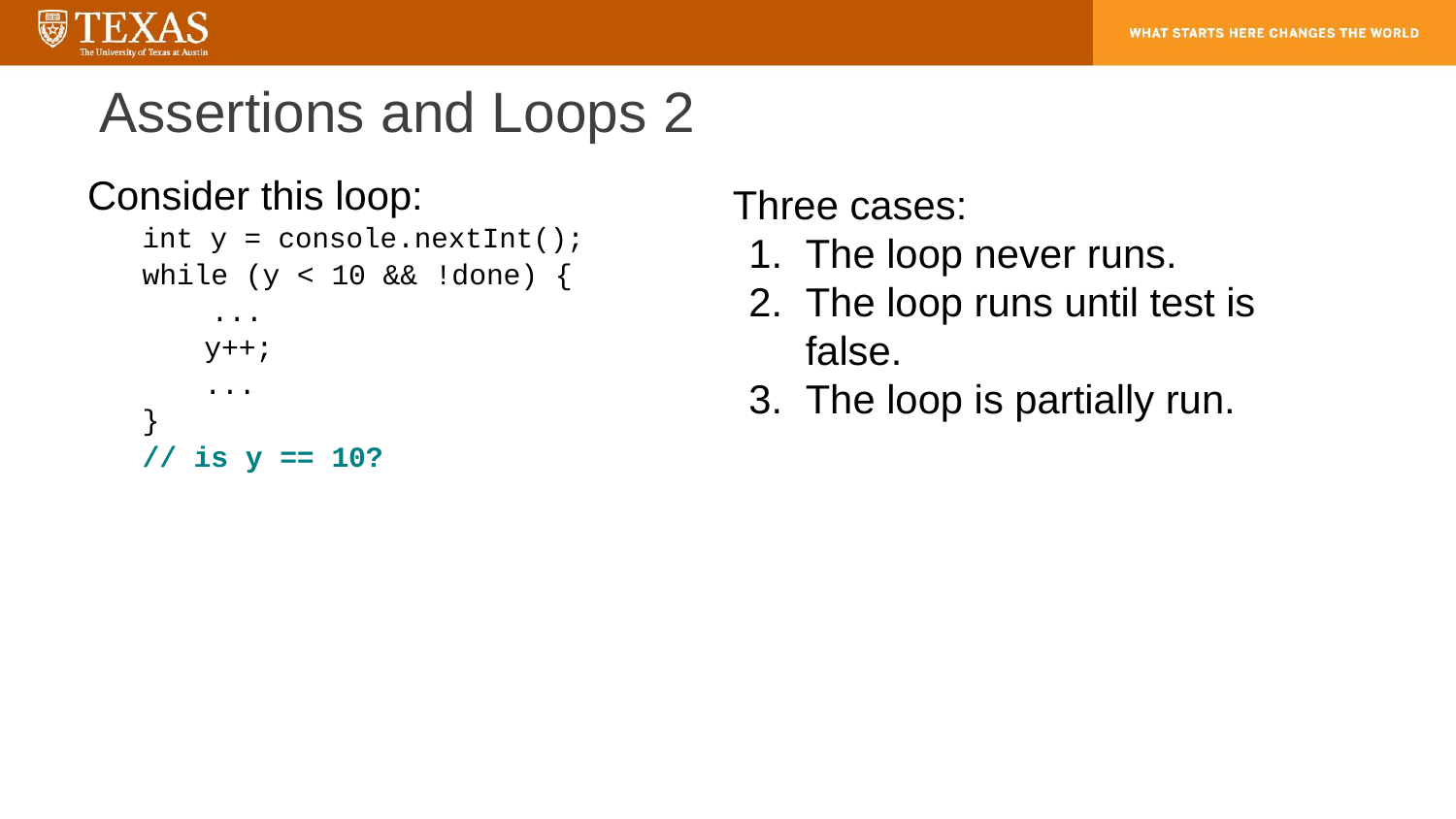

# Assertions and Loops 2
Consider this loop:
int y = console.nextInt();
while (y < 10 && !done) {
    ...
	 y++;
	 ...
}
// is y == 10?

Three cases:
The loop never runs.
The loop runs until test is false.
The loop is partially run.